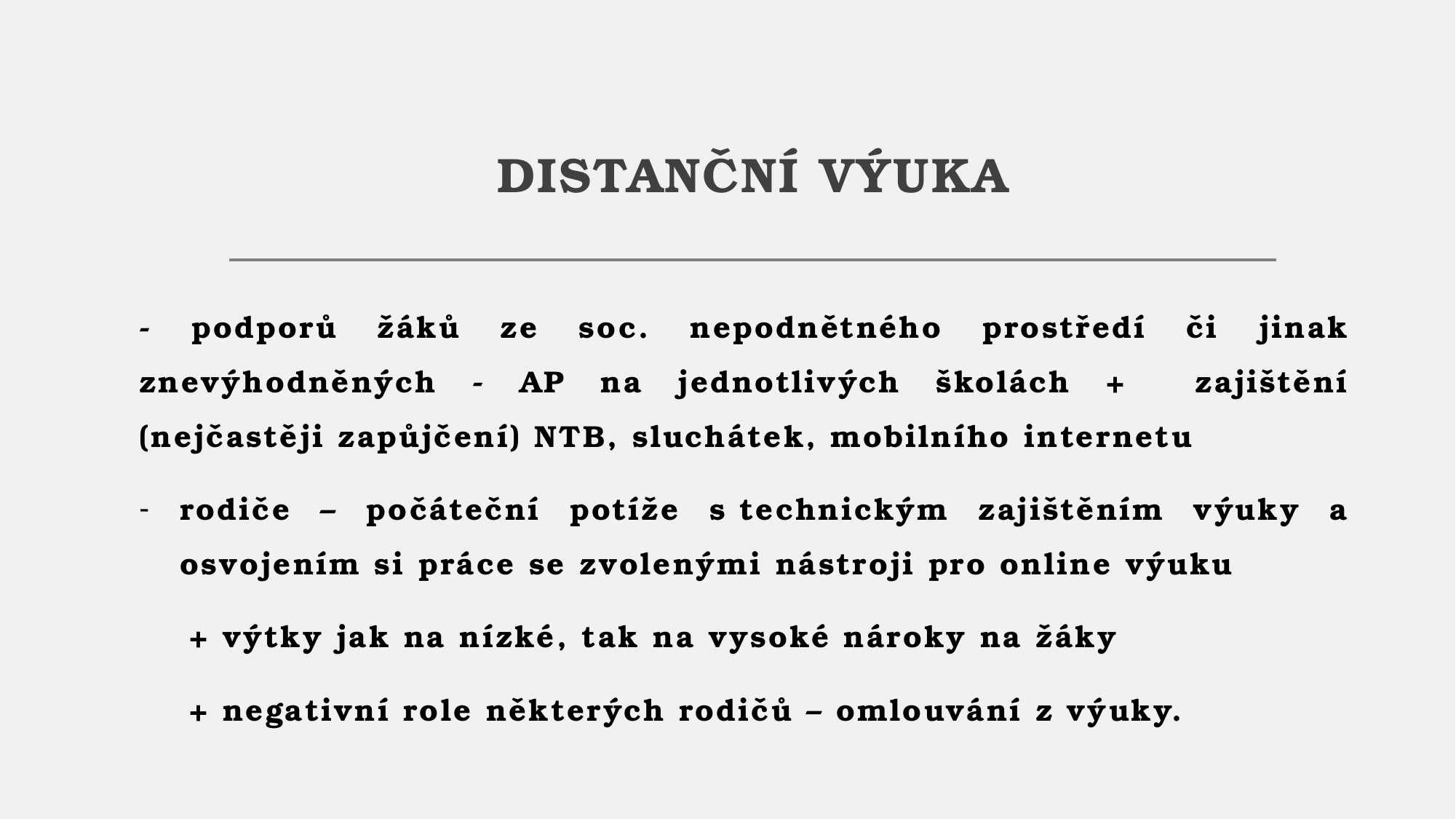

# DISTANČNÍ VÝUKA
- podporů žáků ze soc. nepodnětného prostředí či jinak znevýhodněných - AP na jednotlivých školách +  zajištění (nejčastěji zapůjčení) NTB, sluchátek, mobilního internetu
rodiče – počáteční potíže s technickým zajištěním výuky a osvojením si práce se zvolenými nástroji pro online výuku
    + výtky jak na nízké, tak na vysoké nároky na žáky
    + negativní role některých rodičů – omlouvání z výuky.